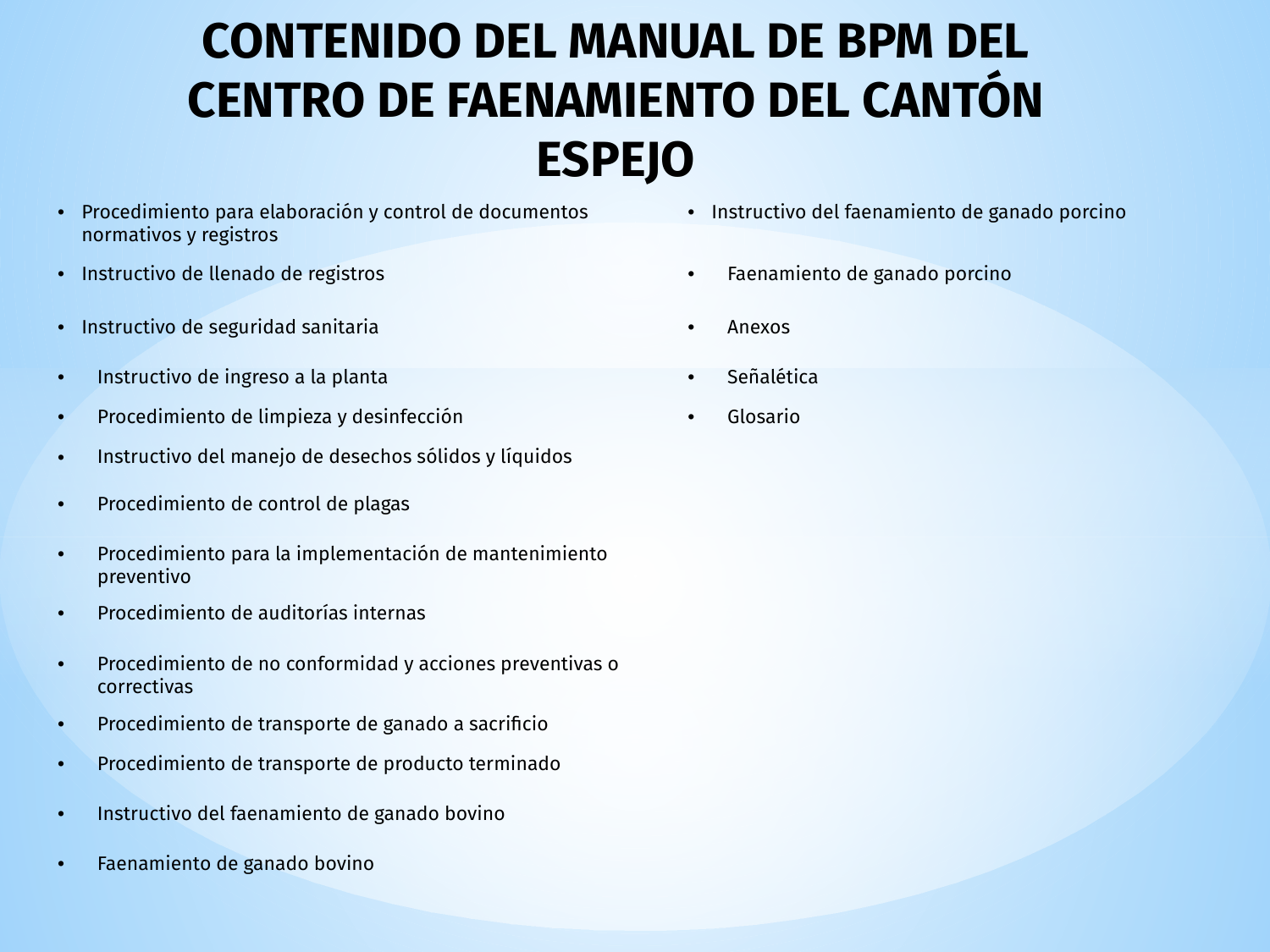

# CONTENIDO DEL MANUAL DE BPM DEL CENTRO DE FAENAMIENTO DEL CANTÓN ESPEJO
| Procedimiento para elaboración y control de documentos normativos y registros | Instructivo del faenamiento de ganado porcino |
| --- | --- |
| Instructivo de llenado de registros | Faenamiento de ganado porcino |
| Instructivo de seguridad sanitaria | Anexos |
| Instructivo de ingreso a la planta | Señalética |
| Procedimiento de limpieza y desinfección | Glosario |
| Instructivo del manejo de desechos sólidos y líquidos |  |
| Procedimiento de control de plagas |  |
| Procedimiento para la implementación de mantenimiento preventivo |  |
| Procedimiento de auditorías internas |  |
| Procedimiento de no conformidad y acciones preventivas o correctivas |  |
| Procedimiento de transporte de ganado a sacrificio |  |
| Procedimiento de transporte de producto terminado |  |
| Instructivo del faenamiento de ganado bovino |  |
| Faenamiento de ganado bovino |  |